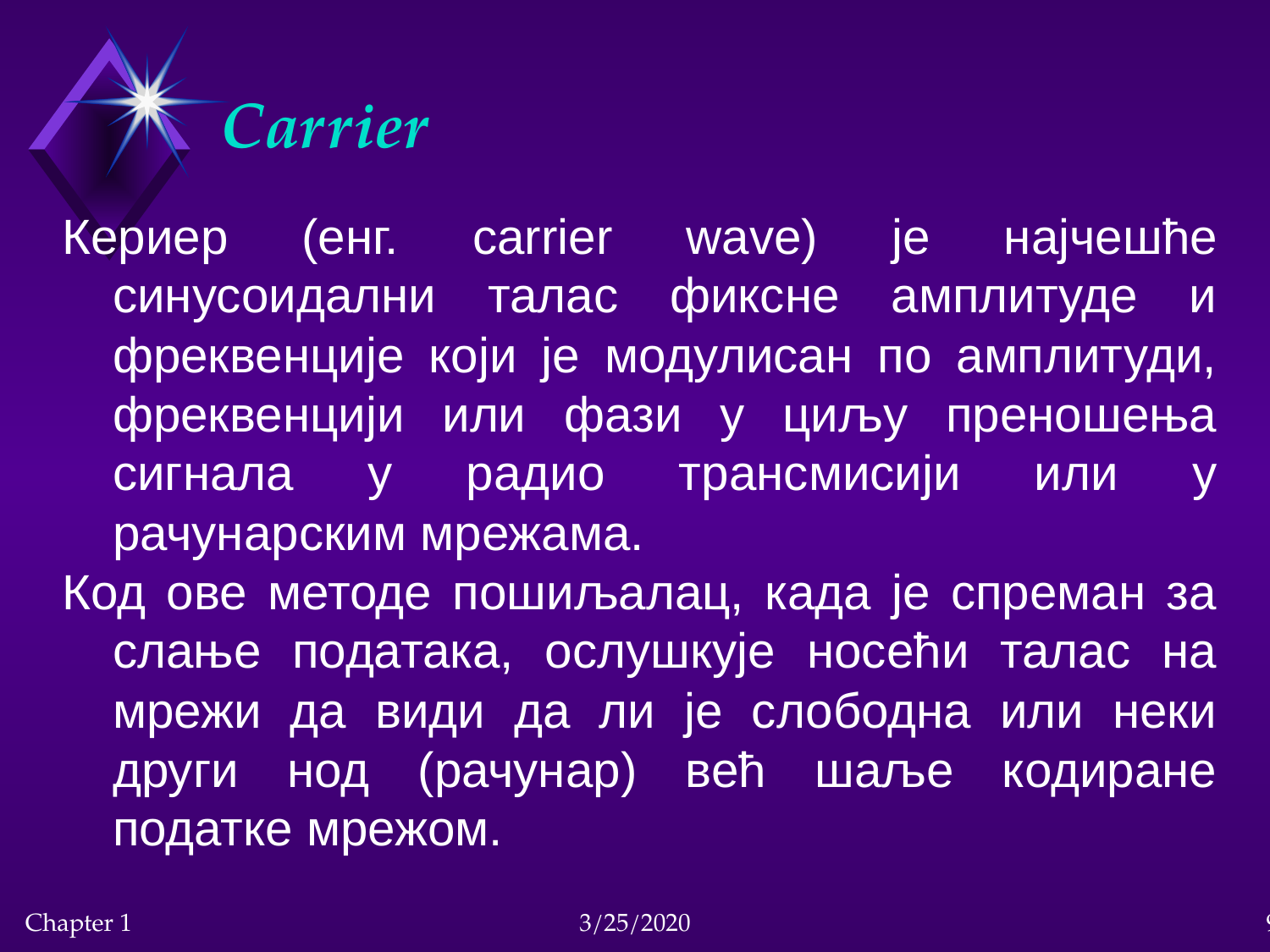

# Carrier
Кериер (енг. carrier wave) је најчешће синусоидални талас фиксне амплитуде и фреквенције који је модулисан по амплитуди, фреквенцији или фази у циљу преношења сигнала у радио трансмисији или у рачунарским мрежама.
Код ове методе пошиљалац, када је спреман за слање података, ослушкује носећи талас на мрежи да види да ли је слободна или неки други нод (рачунар) већ шаље кодиране податке мрежом.